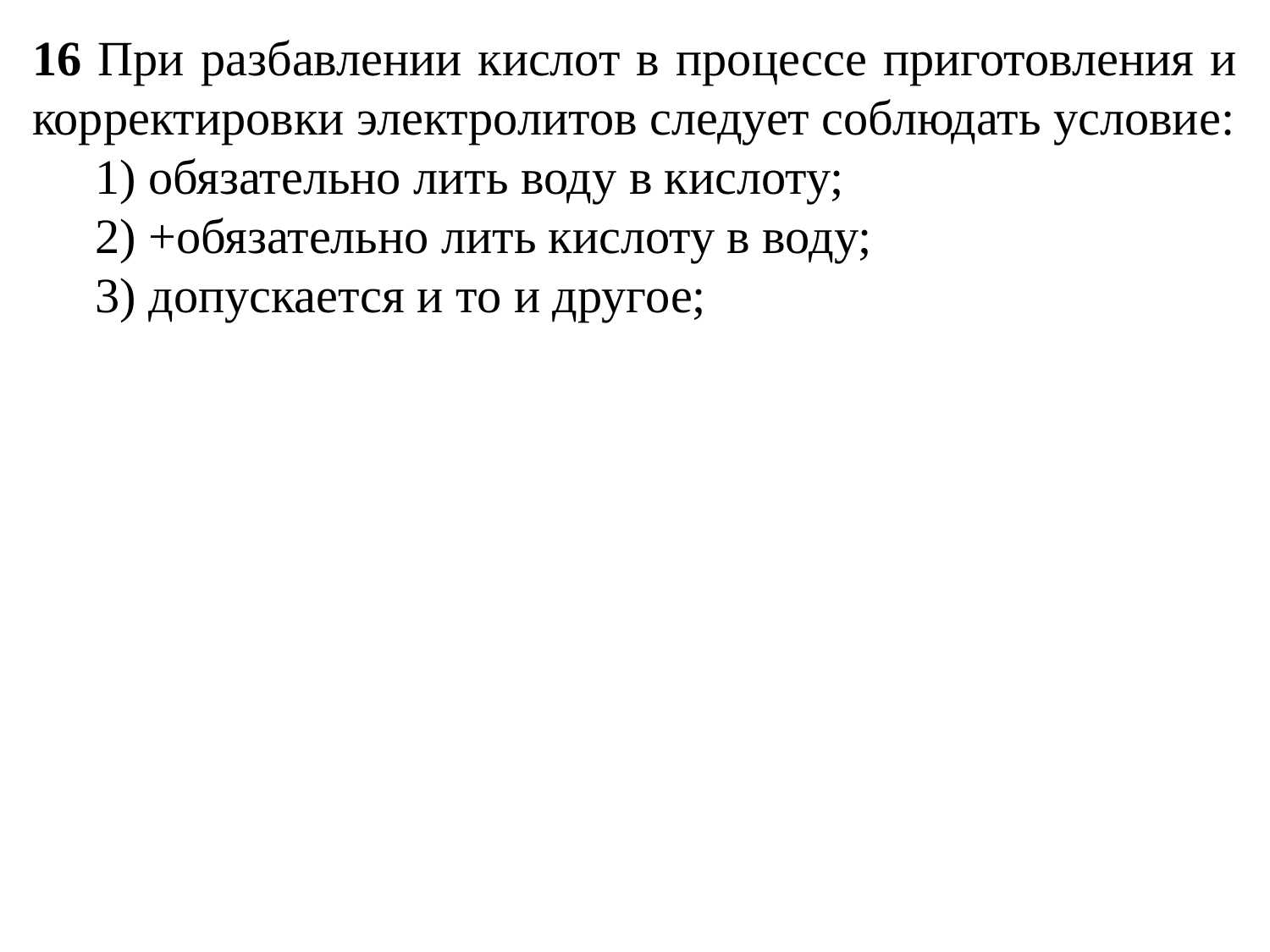

16 При разбавлении кислот в процессе приготовления и корректировки электролитов следует соблюдать условие:
1) обязательно лить воду в кислоту;
2) +обязательно лить кислоту в воду;
3) допускается и то и другое;